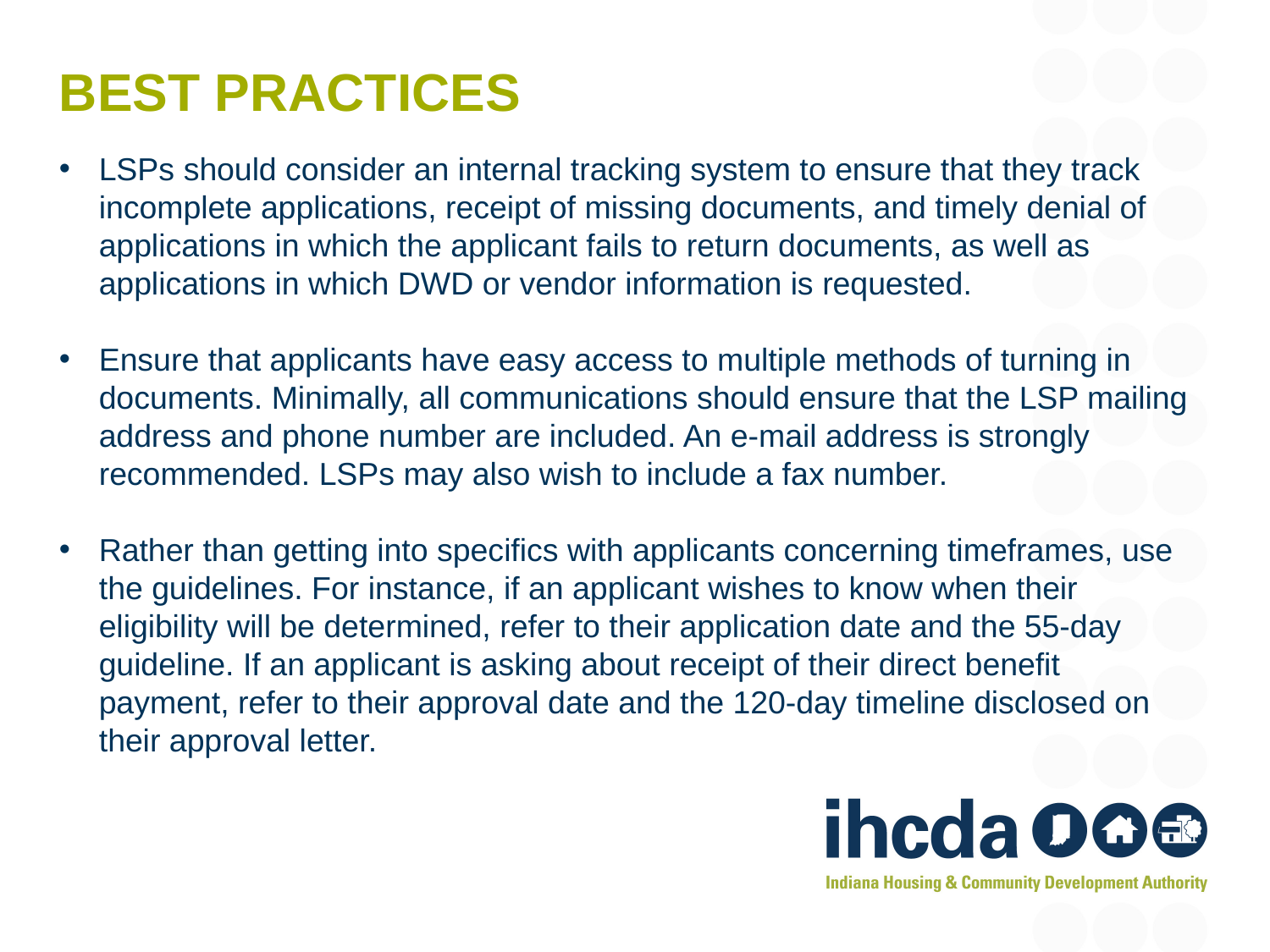

# Best Practices
LSPs should consider an internal tracking system to ensure that they track incomplete applications, receipt of missing documents, and timely denial of applications in which the applicant fails to return documents, as well as applications in which DWD or vendor information is requested.

Ensure that applicants have easy access to multiple methods of turning in documents. Minimally, all communications should ensure that the LSP mailing address and phone number are included. An e-mail address is strongly recommended. LSPs may also wish to include a fax number.

Rather than getting into specifics with applicants concerning timeframes, use the guidelines. For instance, if an applicant wishes to know when their eligibility will be determined, refer to their application date and the 55-day guideline. If an applicant is asking about receipt of their direct benefit payment, refer to their approval date and the 120-day timeline disclosed on their approval letter.